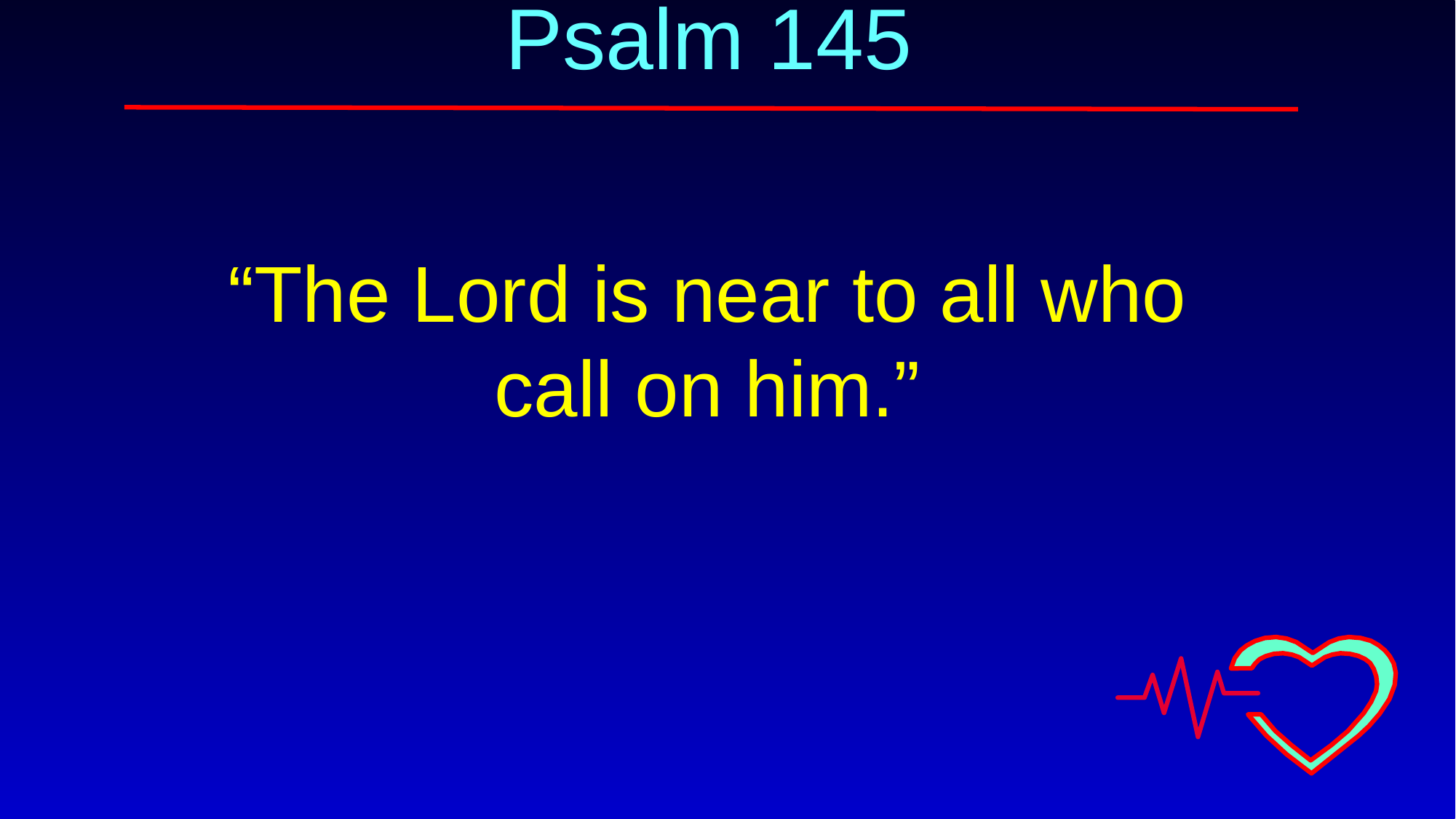

Psalm 145
“The Lord is near to all who call on him.”